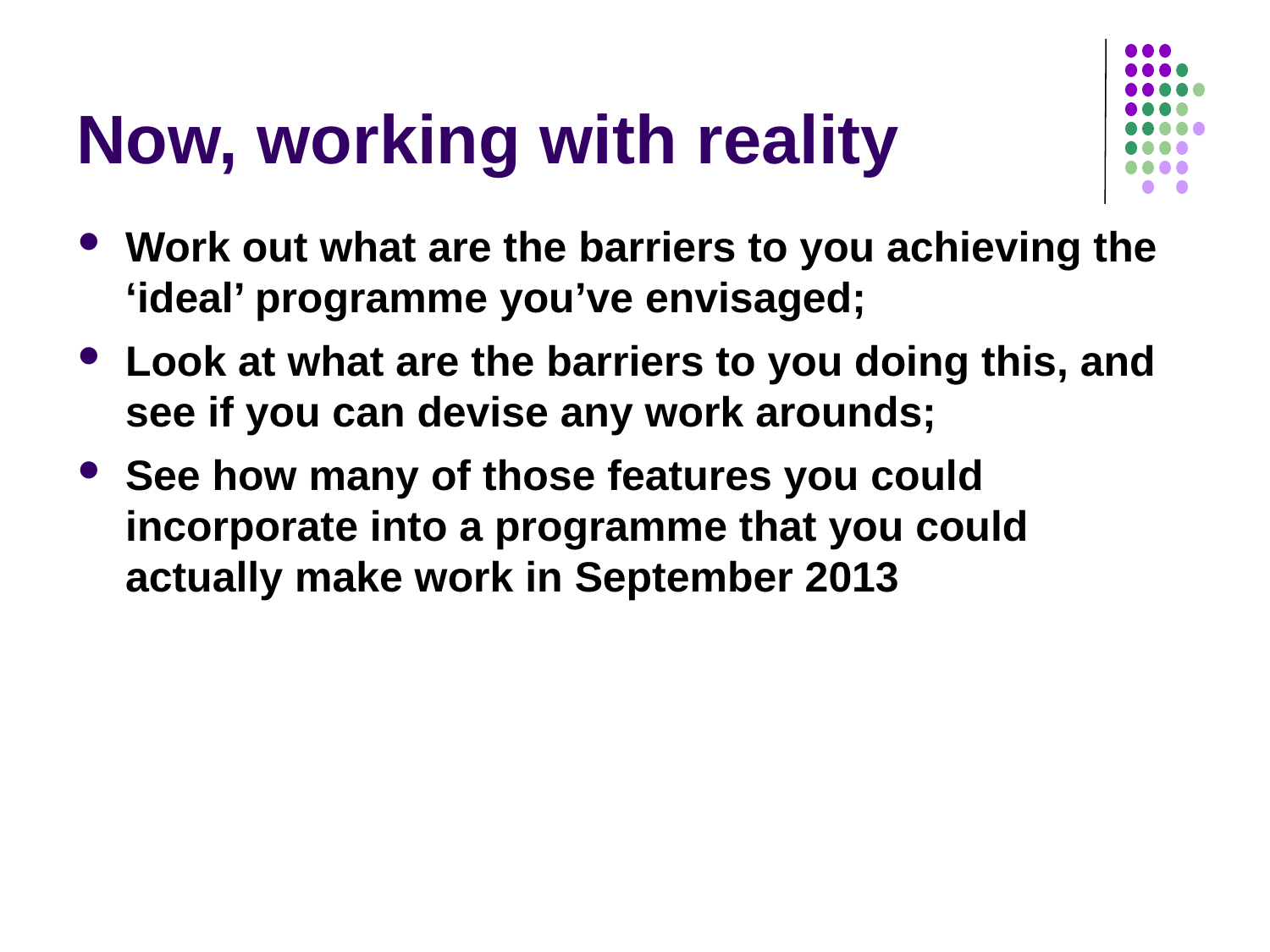

# Now, working with reality
Work out what are the barriers to you achieving the ‘ideal’ programme you’ve envisaged;
Look at what are the barriers to you doing this, and see if you can devise any work arounds;
See how many of those features you could incorporate into a programme that you could actually make work in September 2013